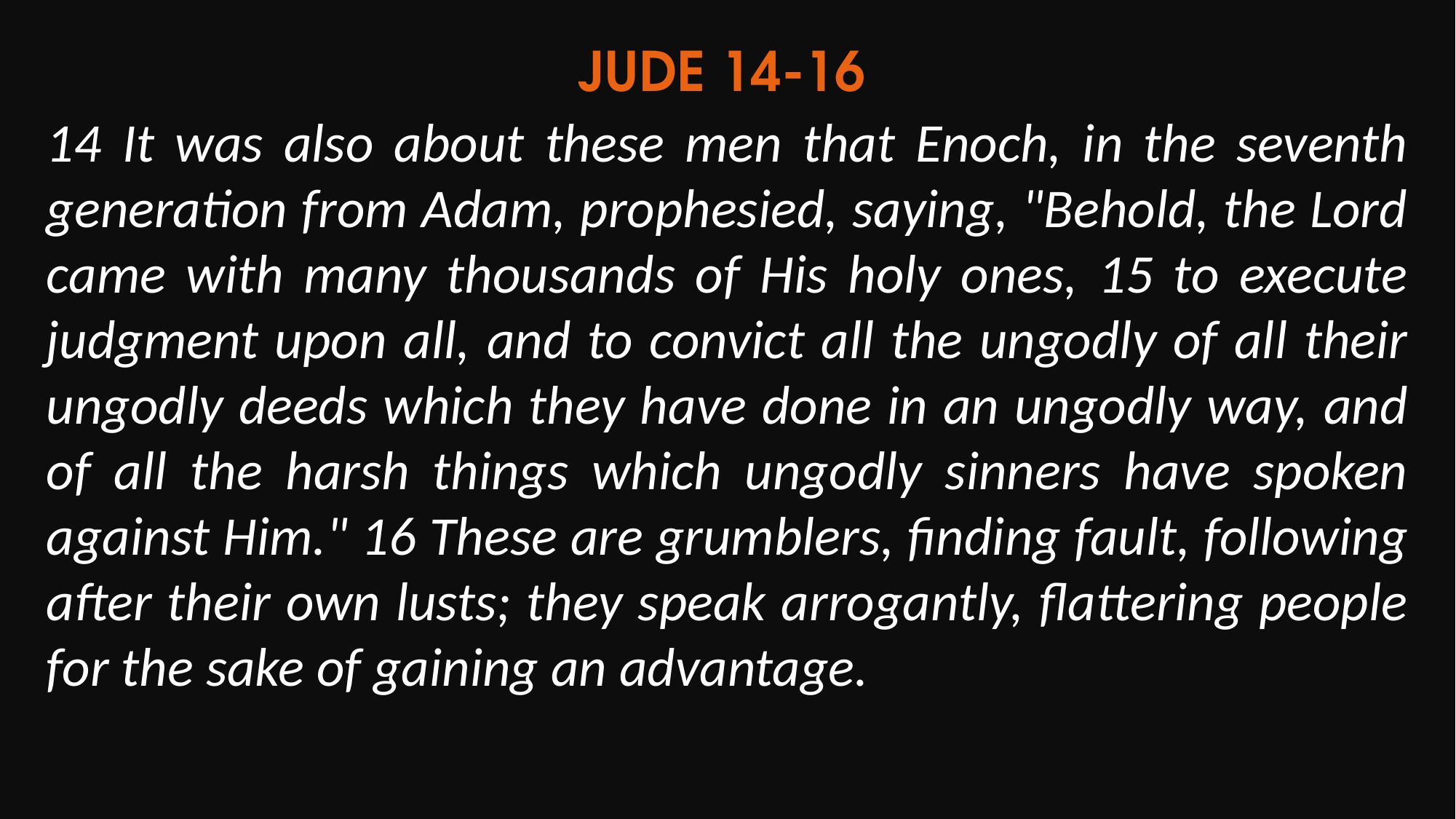

Jude 14-16
14 It was also about these men that Enoch, in the seventh generation from Adam, prophesied, saying, "Behold, the Lord came with many thousands of His holy ones, 15 to execute judgment upon all, and to convict all the ungodly of all their ungodly deeds which they have done in an ungodly way, and of all the harsh things which ungodly sinners have spoken against Him." 16 These are grumblers, finding fault, following after their own lusts; they speak arrogantly, flattering people for the sake of gaining an advantage.